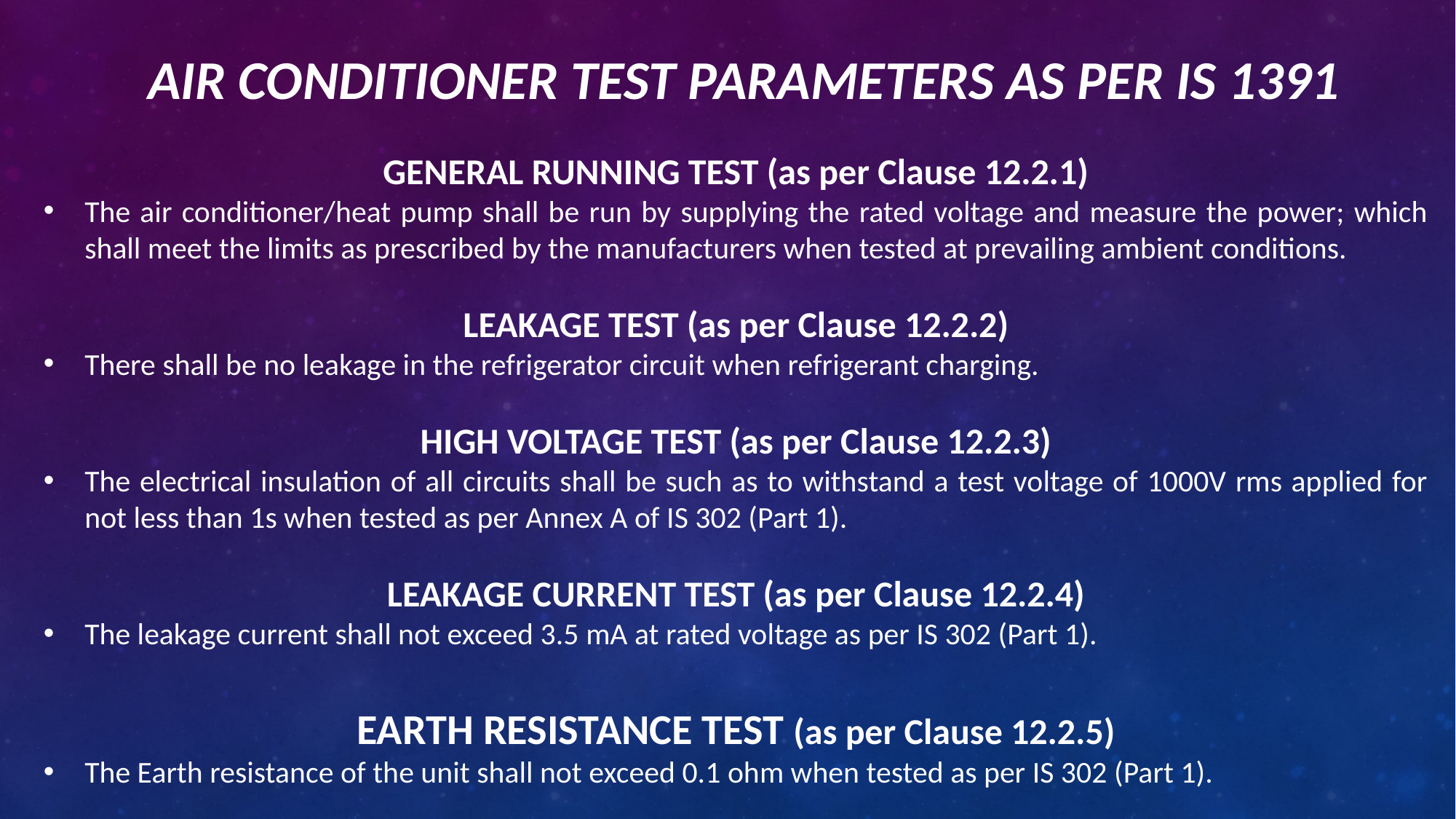

# AIR CONDITIONER TEST PARAMETERS AS PER IS 1391
GENERAL RUNNING TEST (as per Clause 12.2.1)
The air conditioner/heat pump shall be run by supplying the rated voltage and measure the power; which shall meet the limits as prescribed by the manufacturers when tested at prevailing ambient conditions.

LEAKAGE TEST (as per Clause 12.2.2)
There shall be no leakage in the refrigerator circuit when refrigerant charging.

HIGH VOLTAGE TEST (as per Clause 12.2.3)
The electrical insulation of all circuits shall be such as to withstand a test voltage of 1000V rms applied for not less than 1s when tested as per Annex A of IS 302 (Part 1).

LEAKAGE CURRENT TEST (as per Clause 12.2.4)
The leakage current shall not exceed 3.5 mA at rated voltage as per IS 302 (Part 1).

EARTH RESISTANCE TEST (as per Clause 12.2.5)
The Earth resistance of the unit shall not exceed 0.1 ohm when tested as per IS 302 (Part 1).